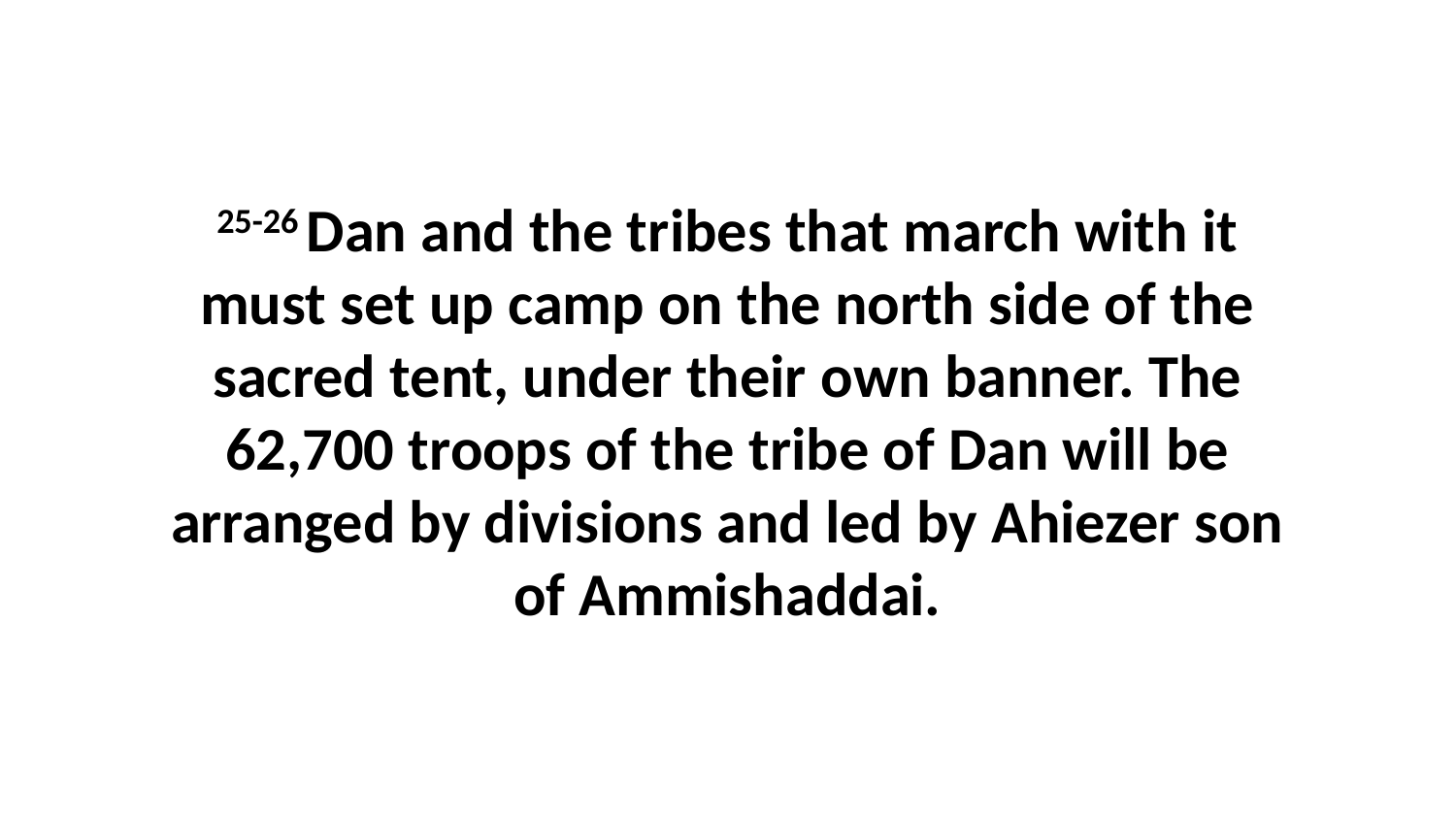

25-26 Dan and the tribes that march with it must set up camp on the north side of the sacred tent, under their own banner. The 62,700 troops of the tribe of Dan will be arranged by divisions and led by Ahiezer son of Ammishaddai.